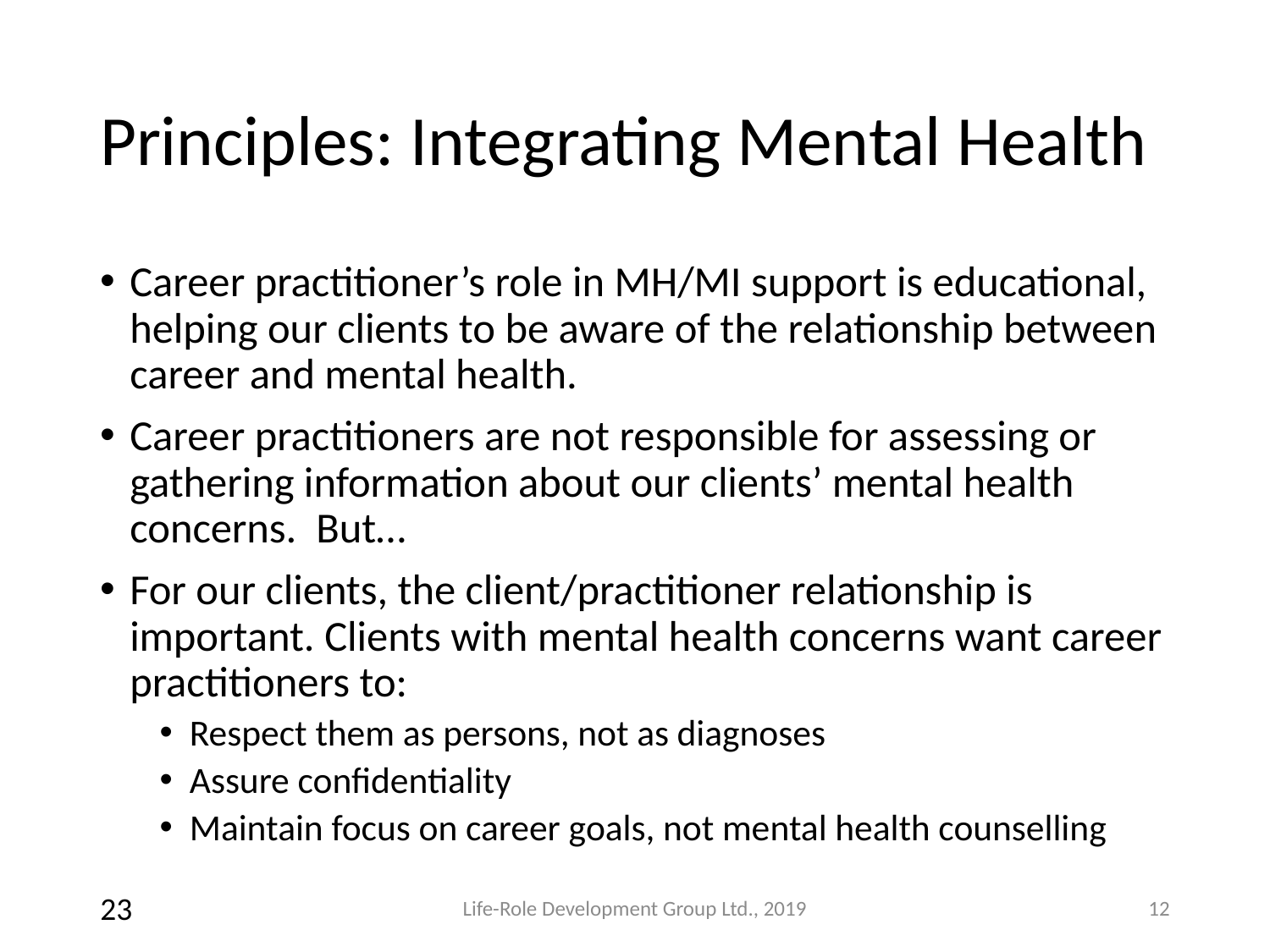

# Principles: Integrating Mental Health
Career practitioner’s role in MH/MI support is educational, helping our clients to be aware of the relationship between career and mental health.
Career practitioners are not responsible for assessing or gathering information about our clients’ mental health concerns.  But…
For our clients, the client/practitioner relationship is important. Clients with mental health concerns want career practitioners to:
Respect them as persons, not as diagnoses
Assure confidentiality
Maintain focus on career goals, not mental health counselling

23
Life-Role Development Group Ltd., 2019
12